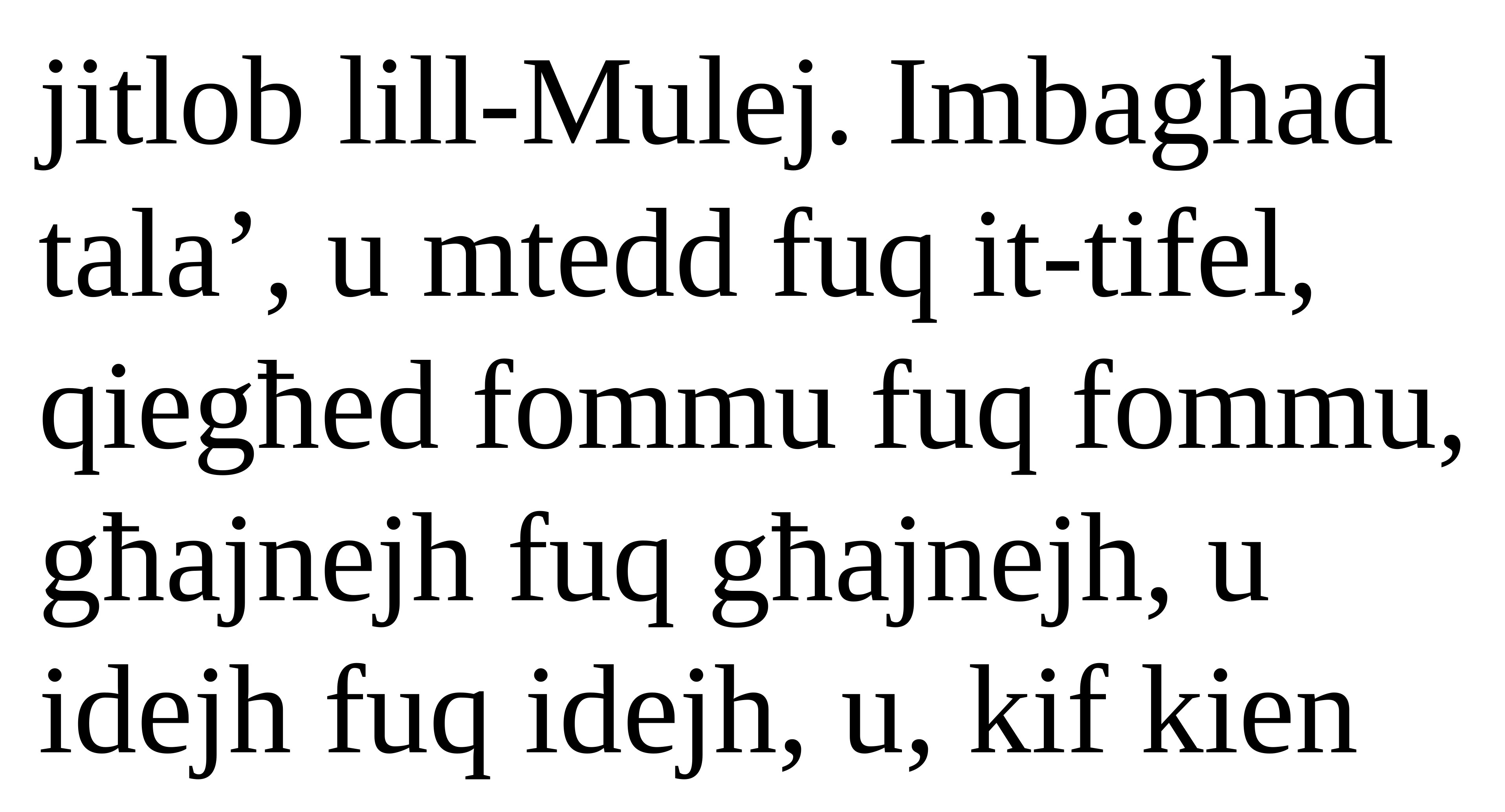

jitlob lill-Mulej. Imbaghad tala’, u mtedd fuq it-tifel, qiegħed fommu fuq fommu, għajnejh fuq għajnejh, u idejh fuq idejh, u, kif kien